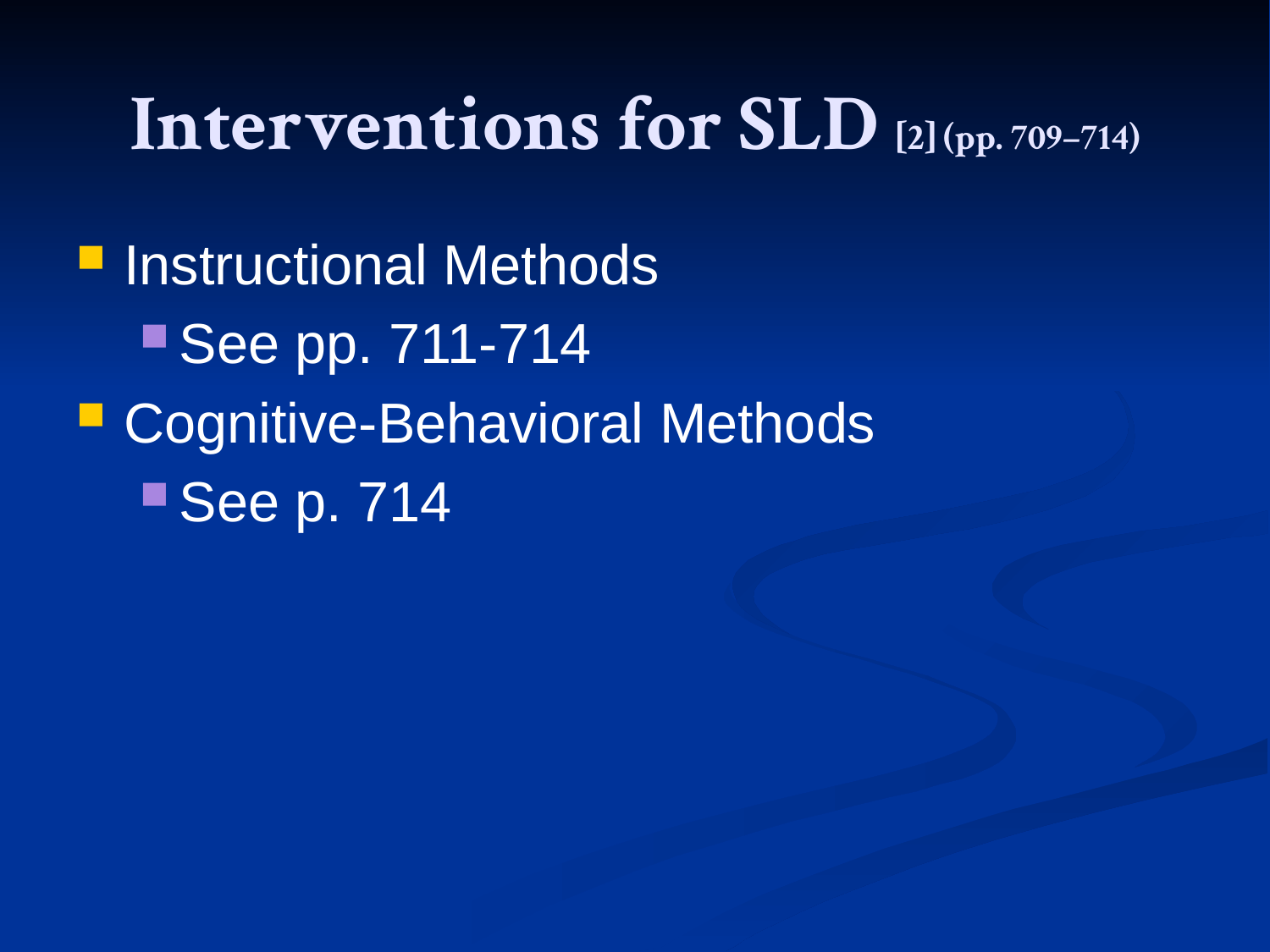

# Interventions for SLD [2] (pp. 709–714)
Instructional Methods
See pp. 711-714
Cognitive-Behavioral Methods
See p. 714